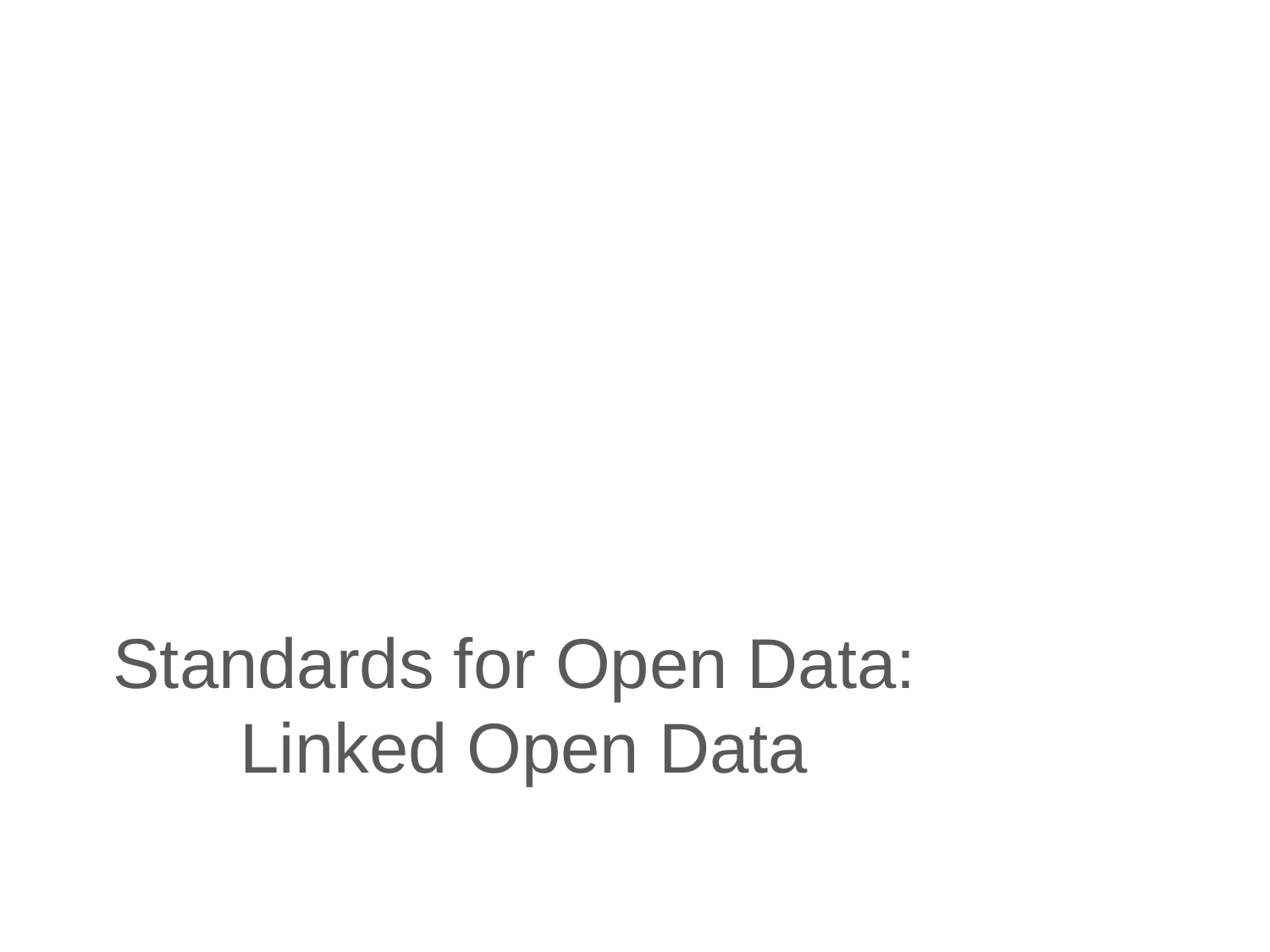

# Standards for Open Data: Linked Open Data